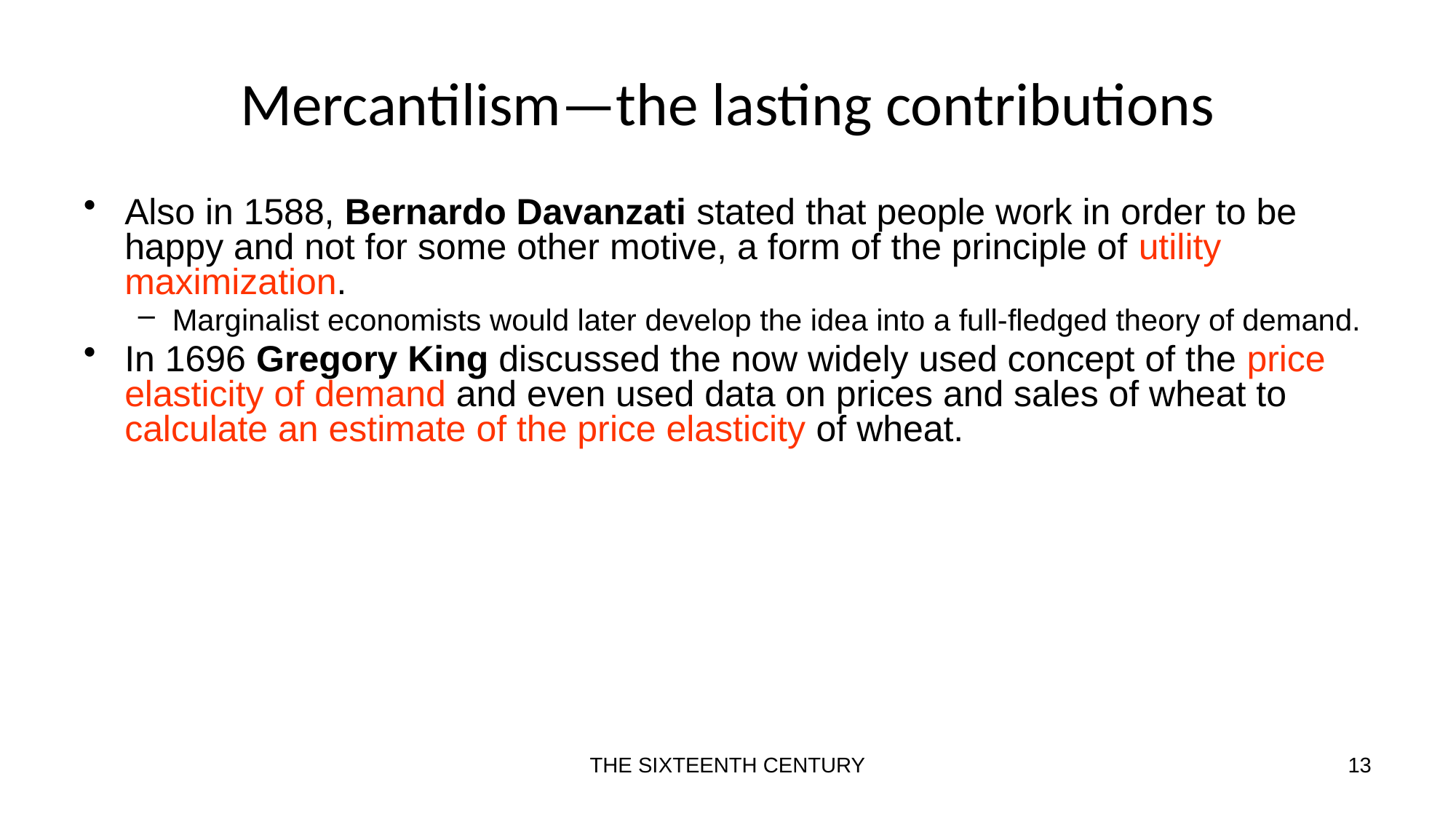

# Mercantilism—the lasting contributions
Also in 1588, Bernardo Davanzati stated that people work in order to be happy and not for some other motive, a form of the principle of utility maximization.
Marginalist economists would later develop the idea into a full-fledged theory of demand.
In 1696 Gregory King discussed the now widely used concept of the price elasticity of demand and even used data on prices and sales of wheat to calculate an estimate of the price elasticity of wheat.
THE SIXTEENTH CENTURY
13